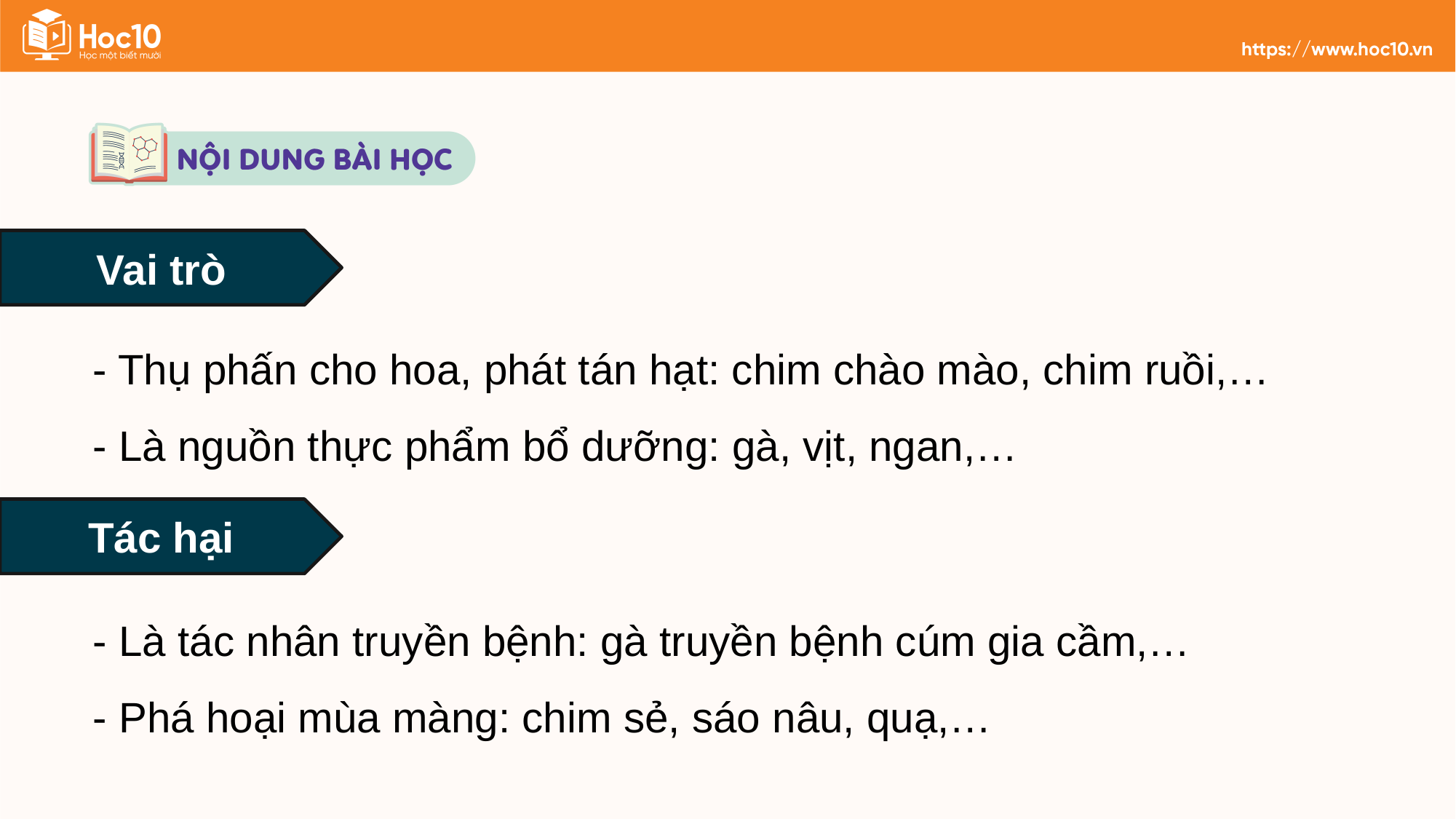

Vai trò
- Thụ phấn cho hoa, phát tán hạt: chim chào mào, chim ruồi,…
- Là nguồn thực phẩm bổ dưỡng: gà, vịt, ngan,…
Tác hại
- Là tác nhân truyền bệnh: gà truyền bệnh cúm gia cầm,…
- Phá hoại mùa màng: chim sẻ, sáo nâu, quạ,…